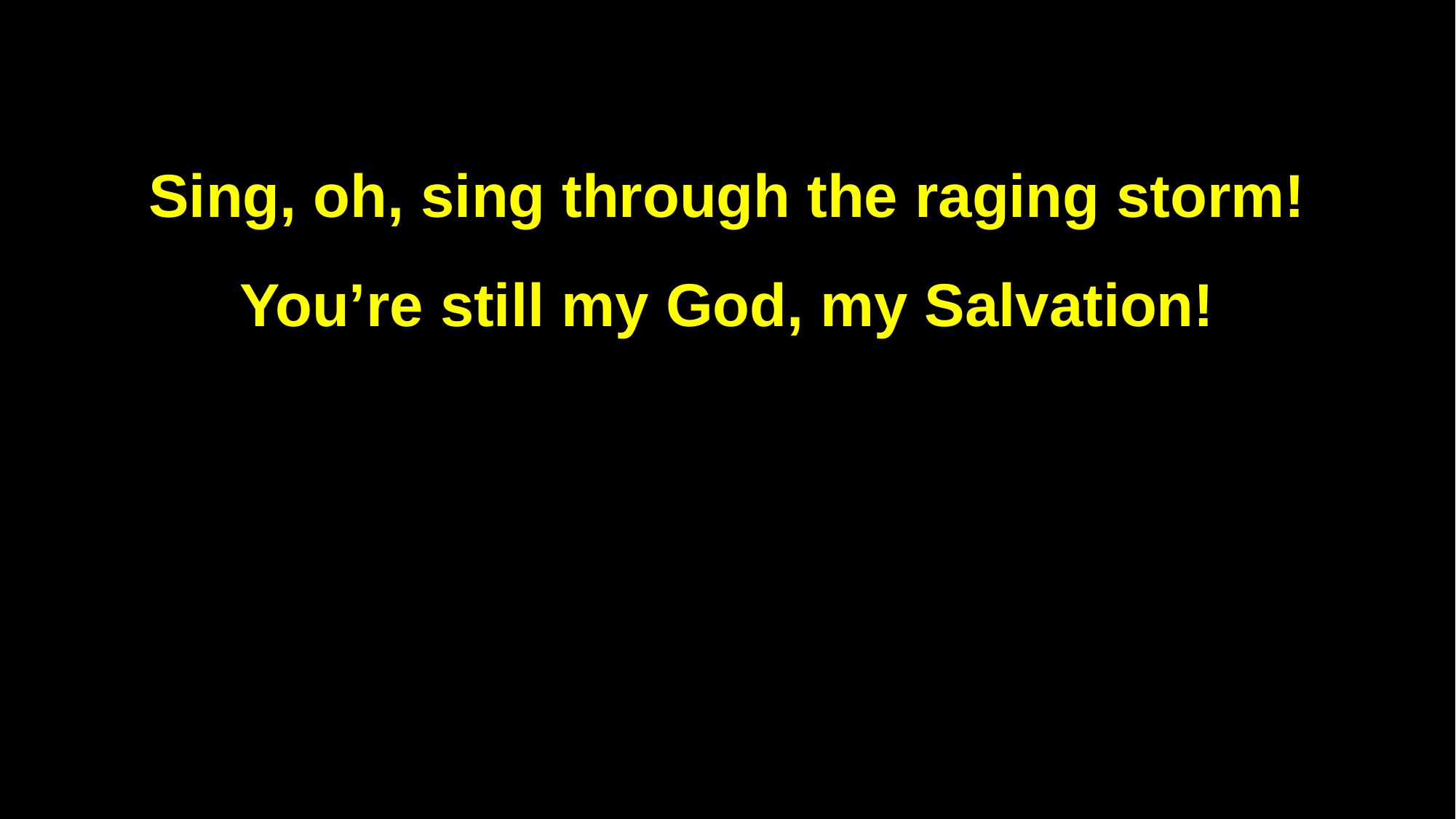

Sing, oh, sing through the raging storm!
You’re still my God, my Salvation!